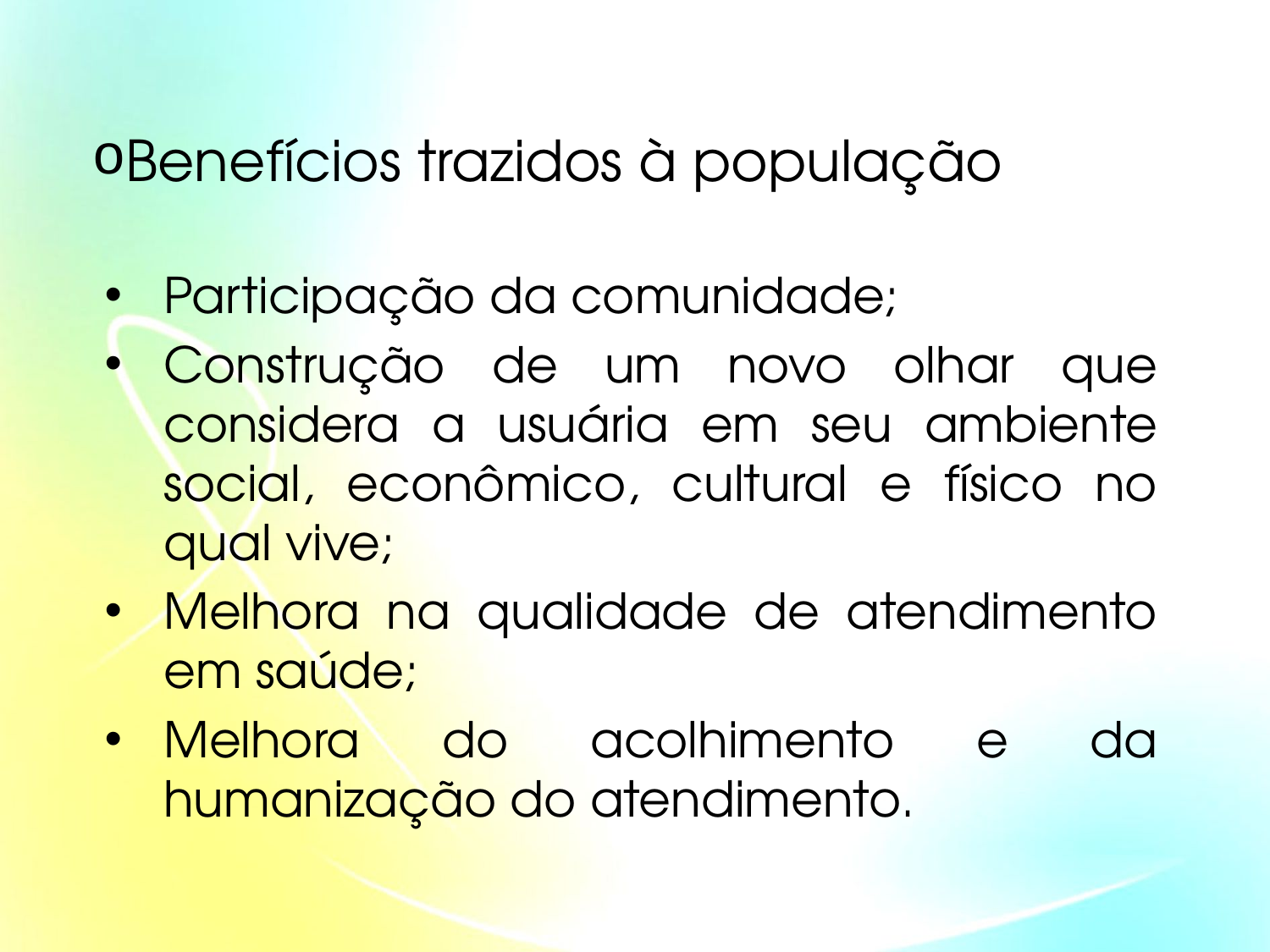

Benefícios trazidos à população
Participação da comunidade;
Construção de um novo olhar que considera a usuária em seu ambiente social, econômico, cultural e físico no qual vive;
Melhora na qualidade de atendimento em saúde;
Melhora do acolhimento e da humanização do atendimento.